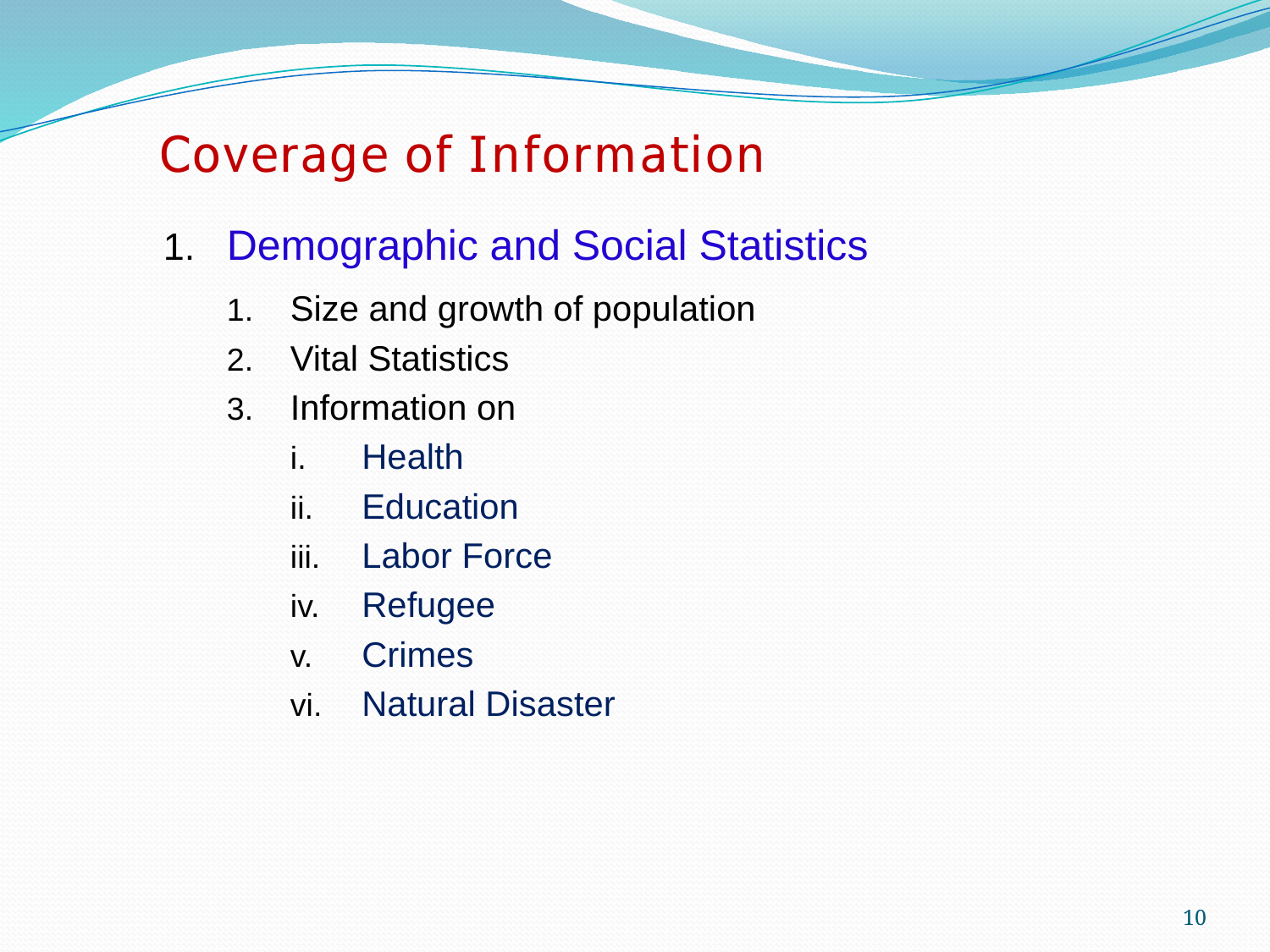

Coverage of Information
Demographic and Social Statistics
Size and growth of population
Vital Statistics
Information on
Health
Education
Labor Force
Refugee
Crimes
Natural Disaster

10